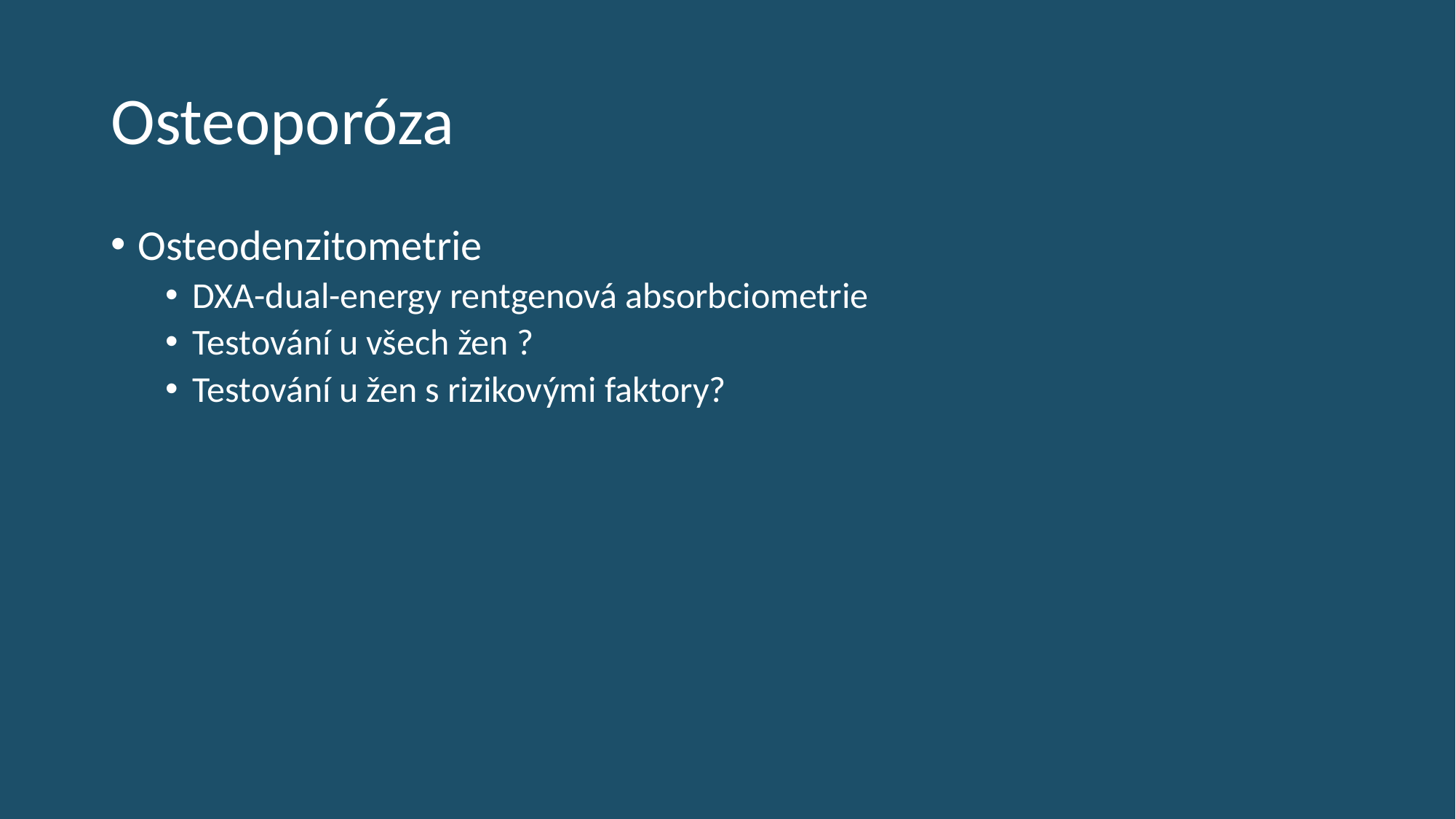

# Osteoporóza
Osteodenzitometrie
DXA-dual-energy rentgenová absorbciometrie
Testování u všech žen ?
Testování u žen s rizikovými faktory?